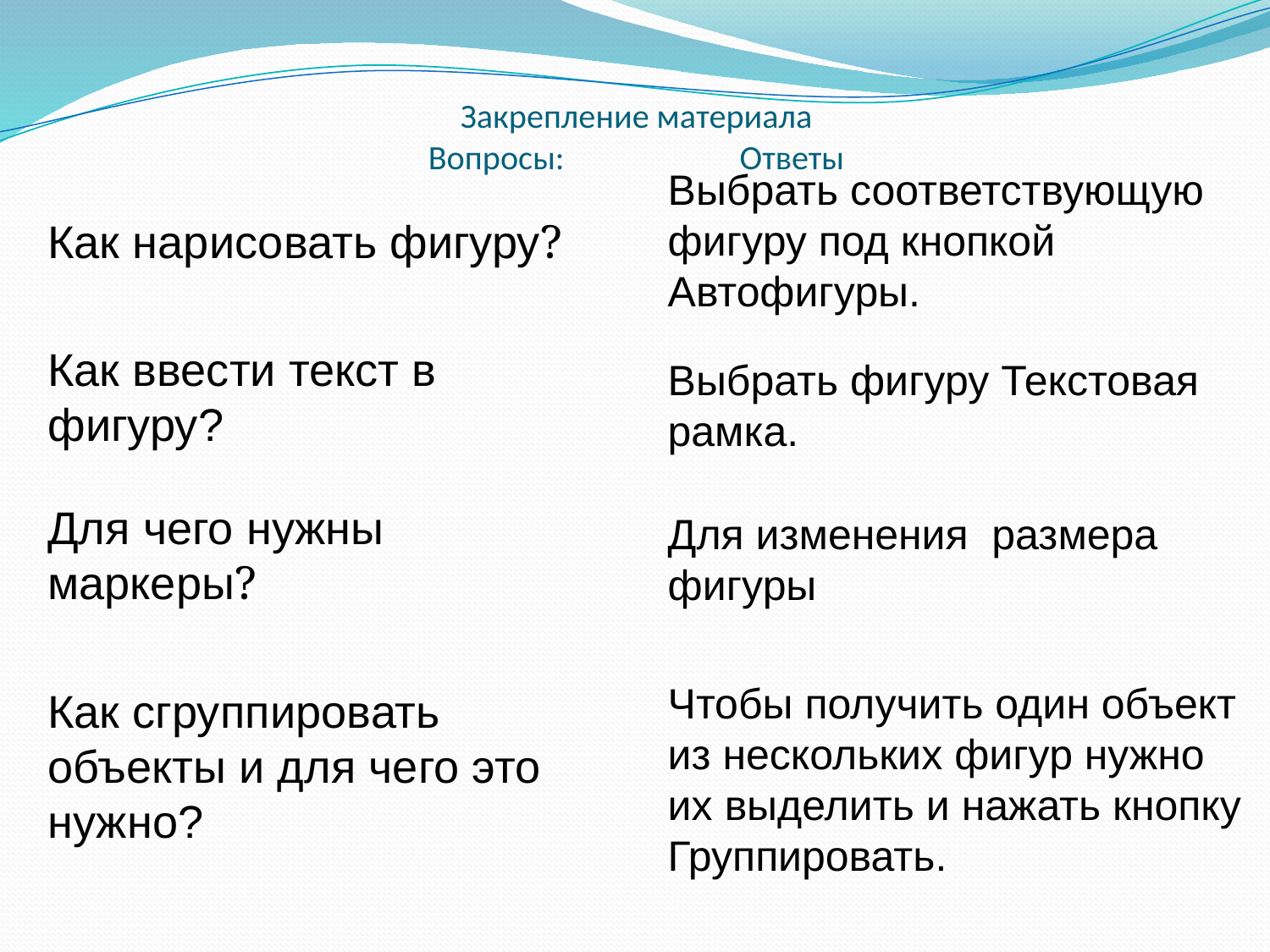

Закрепление материала
Вопросы:                       Ответы
Выбрать соответствующую фигуру под кнопкой Автофигуры.

Выбрать фигуру Текстовая рамка.

Для изменения  размера фигуры

Чтобы получить один объект из нескольких фигур нужно их выделить и нажать кнопку Группировать.
Как нарисовать фигуру?

Как ввести текст в фигуру?

Для чего нужны маркеры?

Как сгруппировать объекты и для чего это нужно?